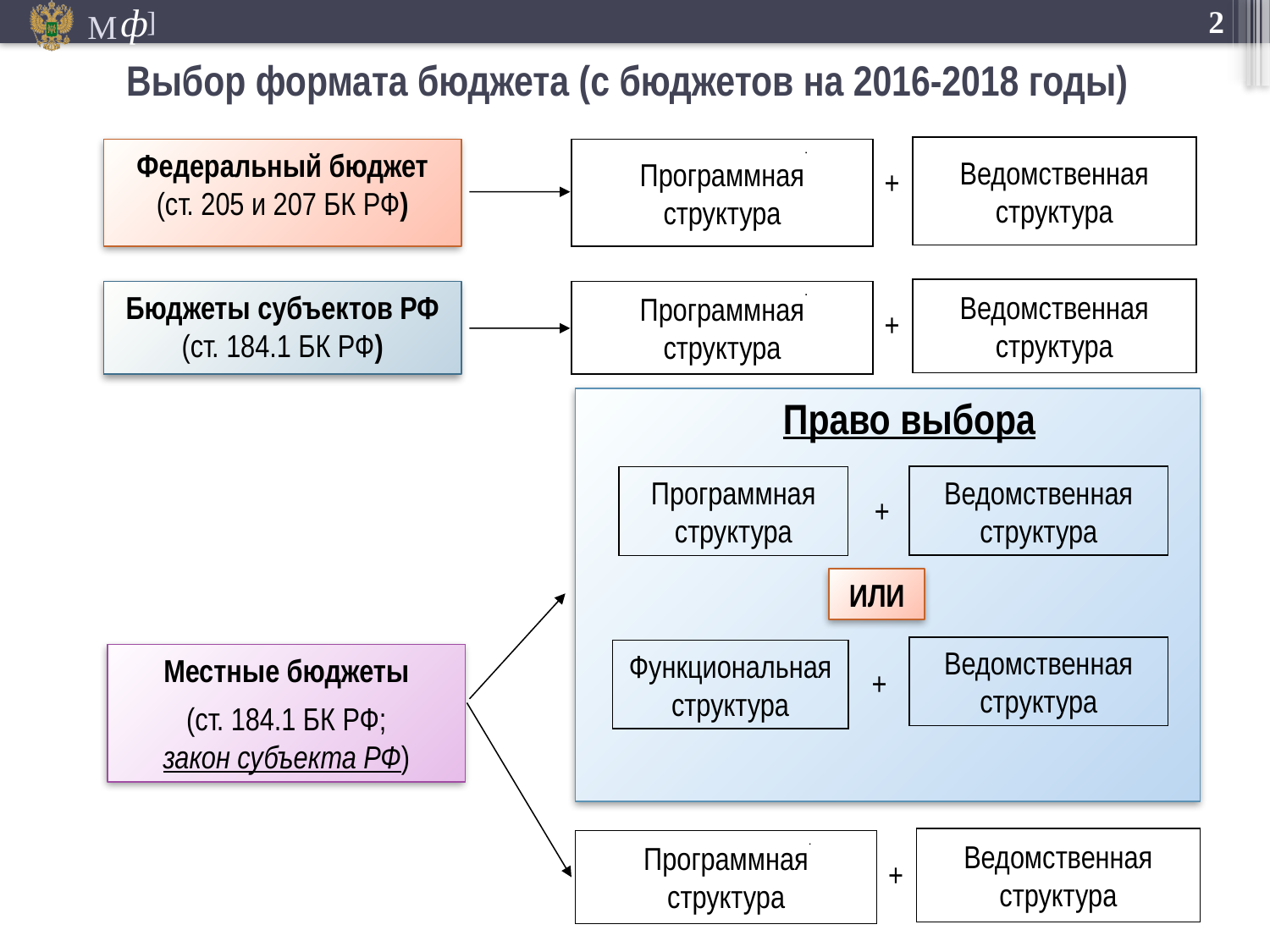

Выбор формата бюджета (с бюджетов на 2016-2018 годы)
Ведомственная структура
Федеральный бюджет
(ст. 205 и 207 БК РФ)
Программная структура

+

Ведомственная структура
Бюджеты субъектов РФ
(ст. 184.1 БК РФ)
Программная структура

+

Право выбора

Ведомственная структура
Программная структура
+
ИЛИ

Ведомственная структура
Функциональная структура
Местные бюджеты
(ст. 184.1 БК РФ;
закон субъекта РФ)
+

Ведомственная структура
Программная структура

+